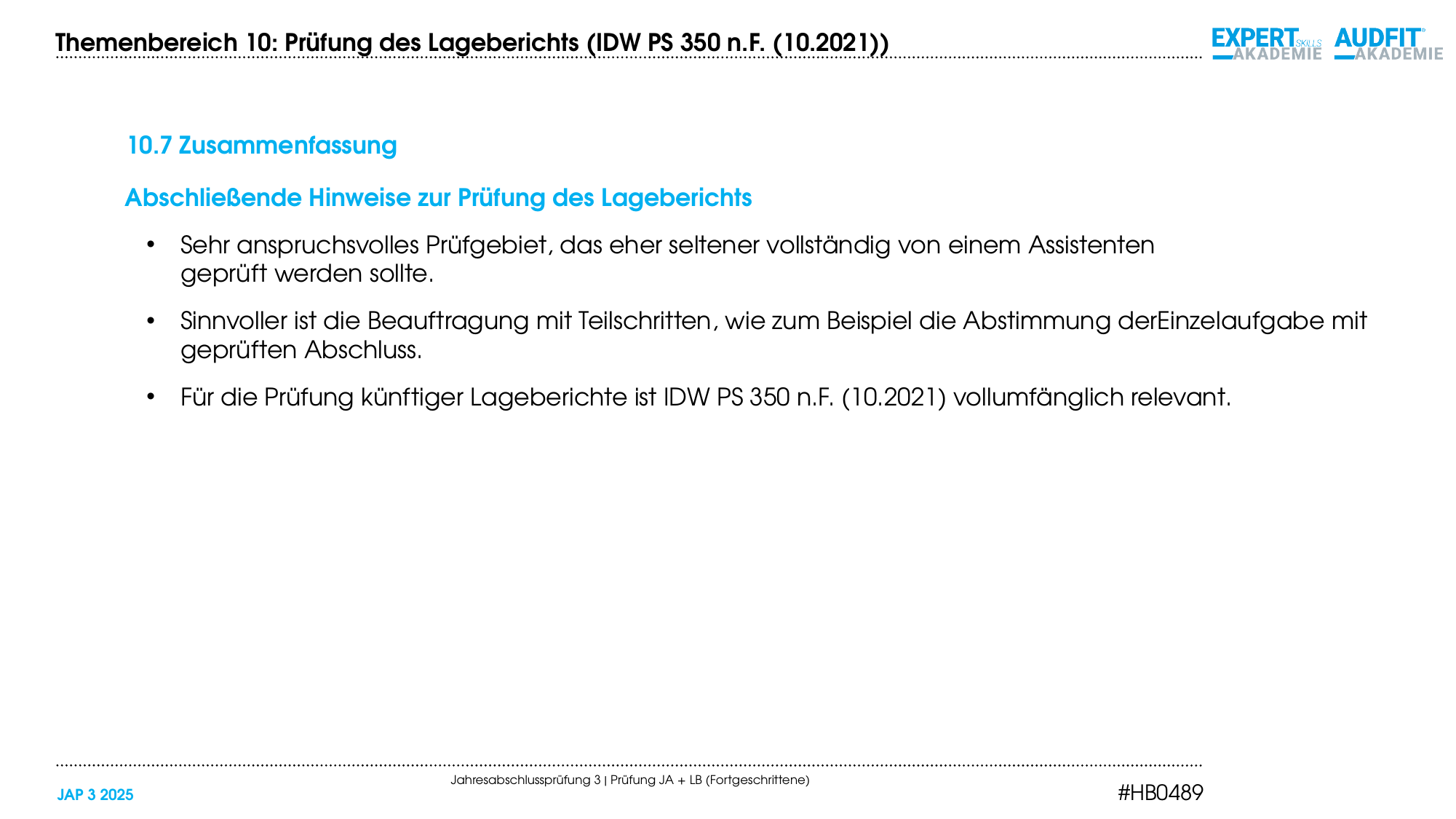

Themenbereich 10: Prüfung des Lageberichts (IDW PS 350 n.F. (10.2021))
10.7 Zusammenfassung
Abschließende Hinweise zur Prüfung des Lageberichts
Sehr anspruchsvolles Prüfgebiet, das eher seltener vollständig von einem Assistenten
geprüft werden sollte.
Sinnvoller ist die Beauftragung mit Teilschritten, wie zum Beispiel die Abstimmung derEinzelaufgabe mit geprüften Abschluss.
Für die Prüfung künftiger Lageberichte ist IDW PS 350 n.F. (10.2021) vollumfänglich relevant.